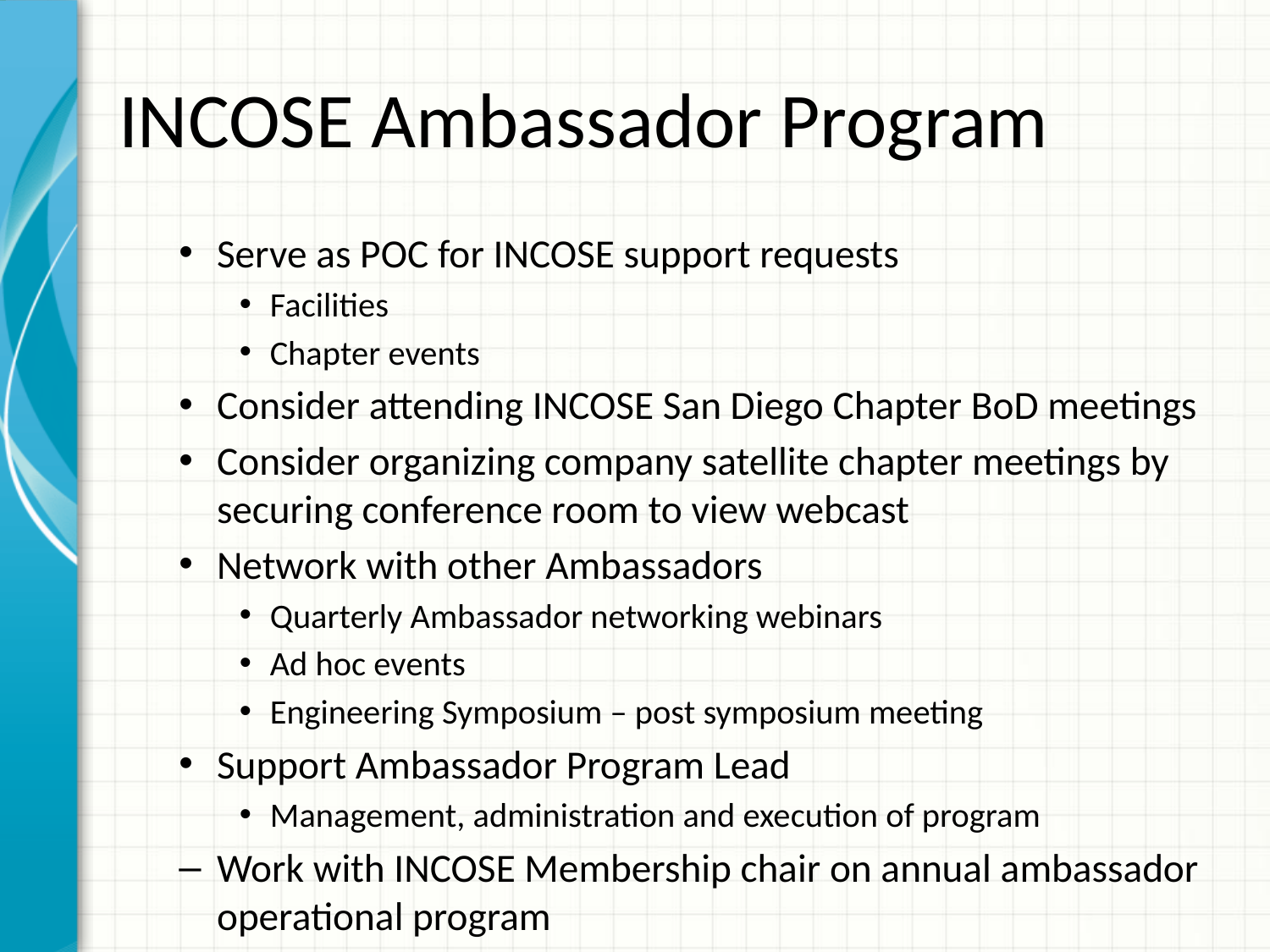

# INCOSE Ambassador Program
Serve as POC for INCOSE support requests
Facilities
Chapter events
Consider attending INCOSE San Diego Chapter BoD meetings
Consider organizing company satellite chapter meetings by securing conference room to view webcast
Network with other Ambassadors
Quarterly Ambassador networking webinars
Ad hoc events
Engineering Symposium – post symposium meeting
Support Ambassador Program Lead
Management, administration and execution of program
Work with INCOSE Membership chair on annual ambassador operational program